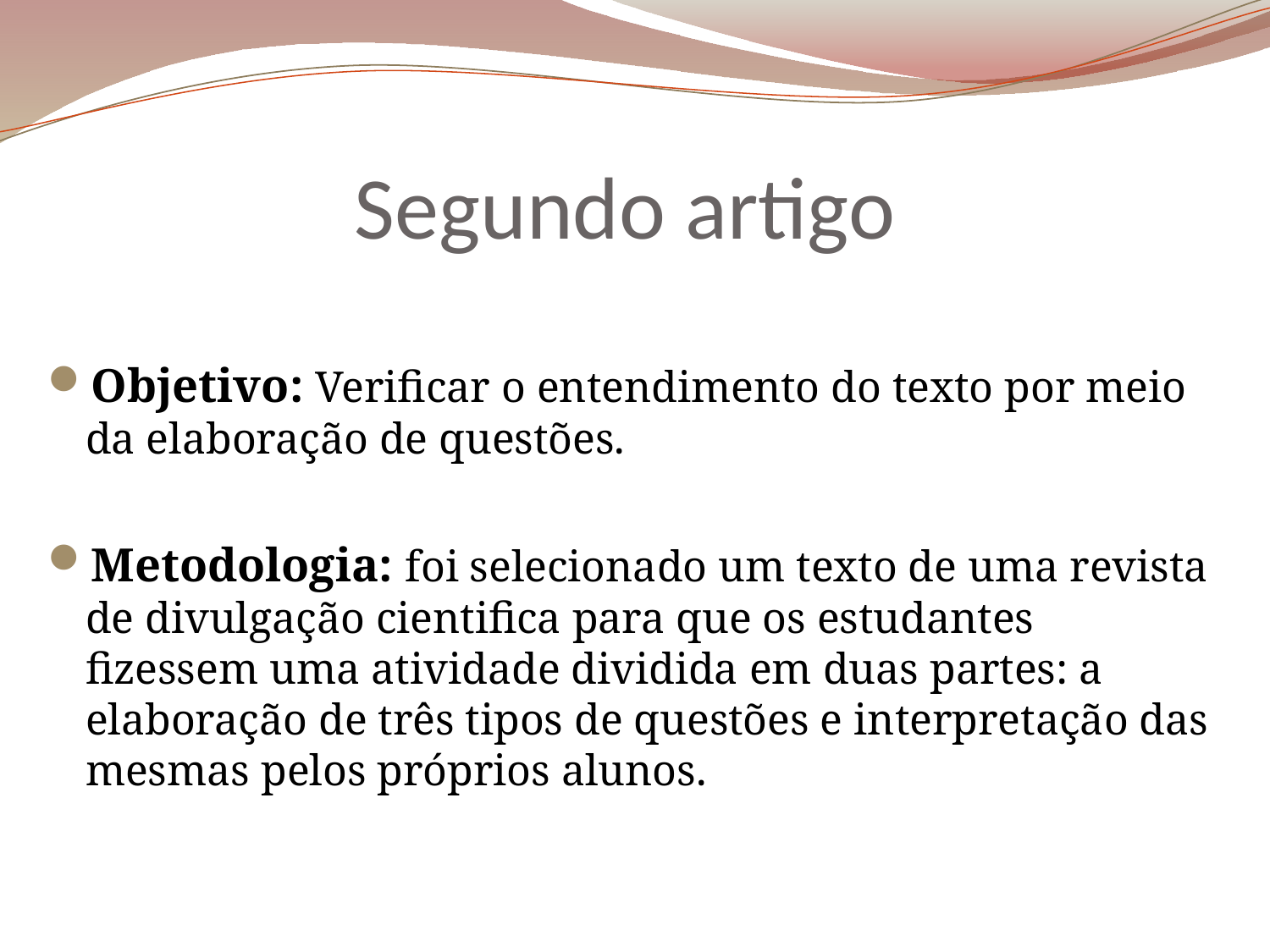

# Segundo artigo

Objetivo: Verificar o entendimento do texto por meio da elaboração de questões.

Metodologia: foi selecionado um texto de uma revista de divulgação cientifica para que os estudantes fizessem uma atividade dividida em duas partes: a elaboração de três tipos de questões e interpretação das mesmas pelos próprios alunos.